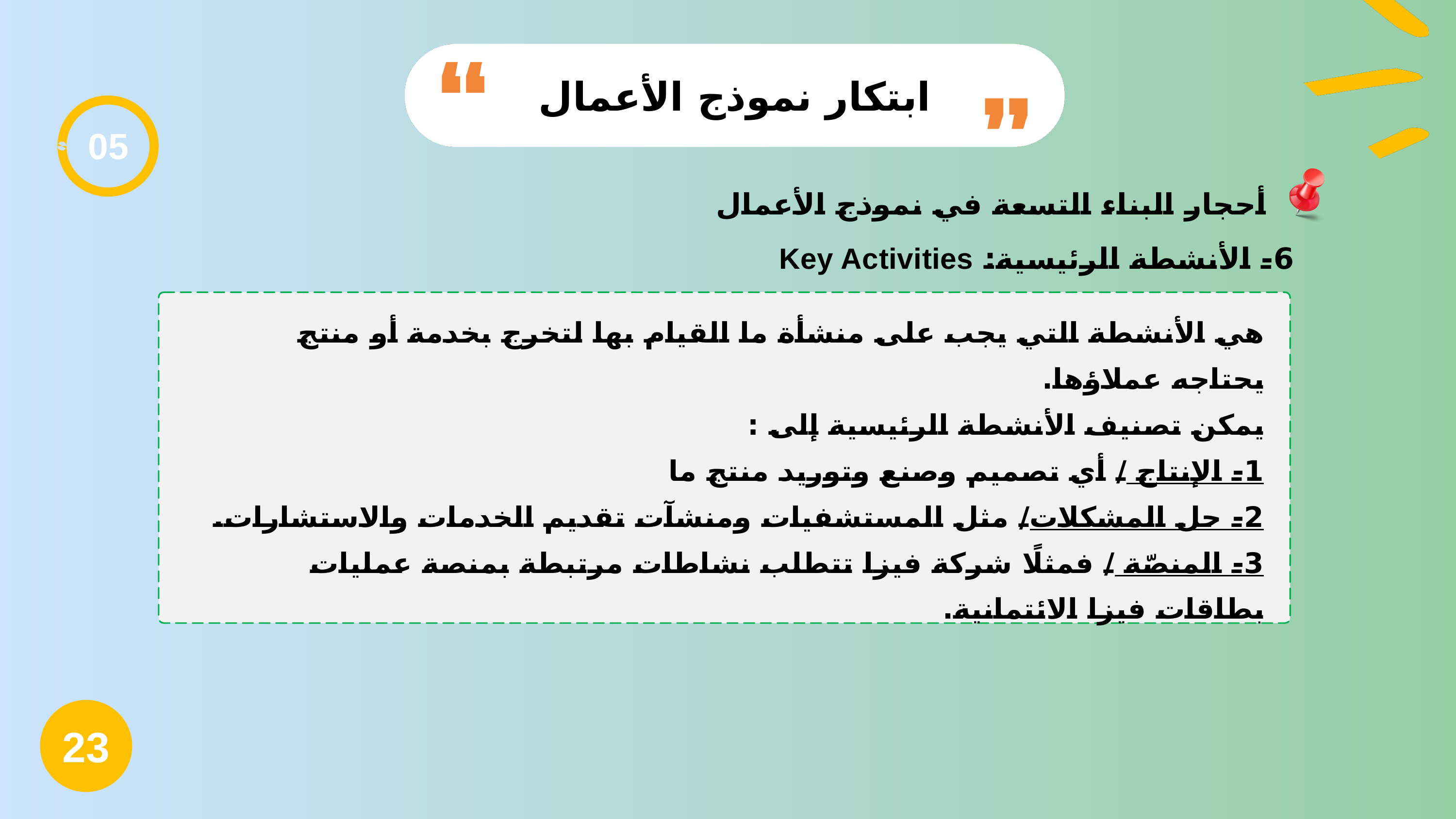

ابتكار نموذج الأعمال

05

أحجار البناء التسعة في نموذج الأعمال
6- الأنشطة الرئيسية: Key Activities

هي الأنشطة التي يجب على منشأة ما القيام بها لتخرج بخدمة أو منتج يحتاجه عملاؤها.
يمكن تصنيف الأنشطة الرئيسية إلى :
1- الإنتاج / أي تصميم وصنع وتوريد منتج ما
2- حل المشكلات/ مثل المستشفيات ومنشآت تقديم الخدمات والاستشارات.
3- المنصّة / فمثلًا شركة فيزا تتطلب نشاطات مرتبطة بمنصة عمليات بطاقات فيزا الائتمانية.

23